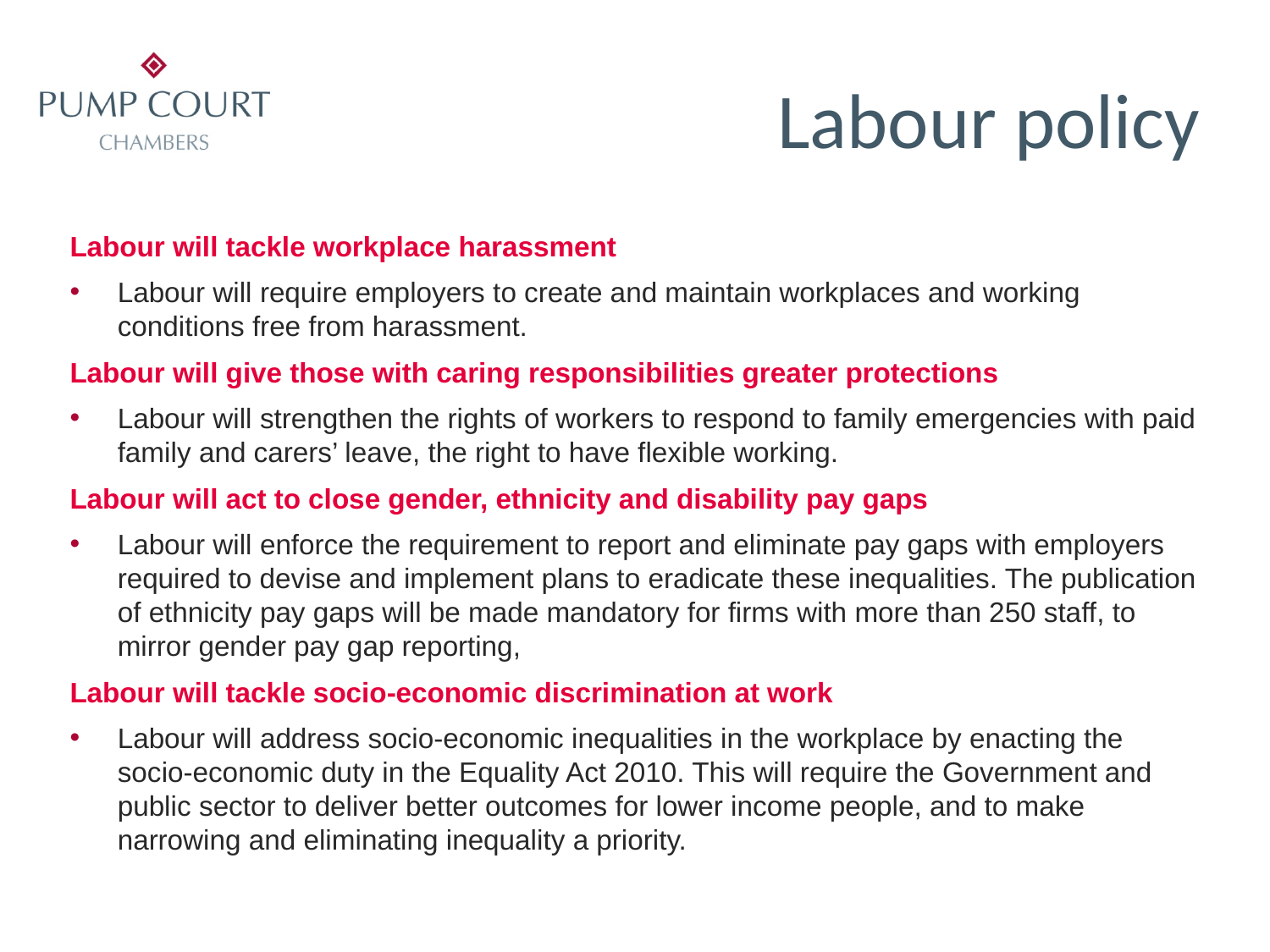

# Labour policy
Labour will tackle workplace harassment
Labour will require employers to create and maintain workplaces and working conditions free from harassment.
Labour will give those with caring responsibilities greater protections
Labour will strengthen the rights of workers to respond to family emergencies with paid family and carers’ leave, the right to have flexible working.
Labour will act to close gender, ethnicity and disability pay gaps
Labour will enforce the requirement to report and eliminate pay gaps with employers required to devise and implement plans to eradicate these inequalities. The publication of ethnicity pay gaps will be made mandatory for firms with more than 250 staff, to mirror gender pay gap reporting,
Labour will tackle socio-economic discrimination at work
Labour will address socio-economic inequalities in the workplace by enacting the socio-economic duty in the Equality Act 2010. This will require the Government and public sector to deliver better outcomes for lower income people, and to make narrowing and eliminating inequality a priority.